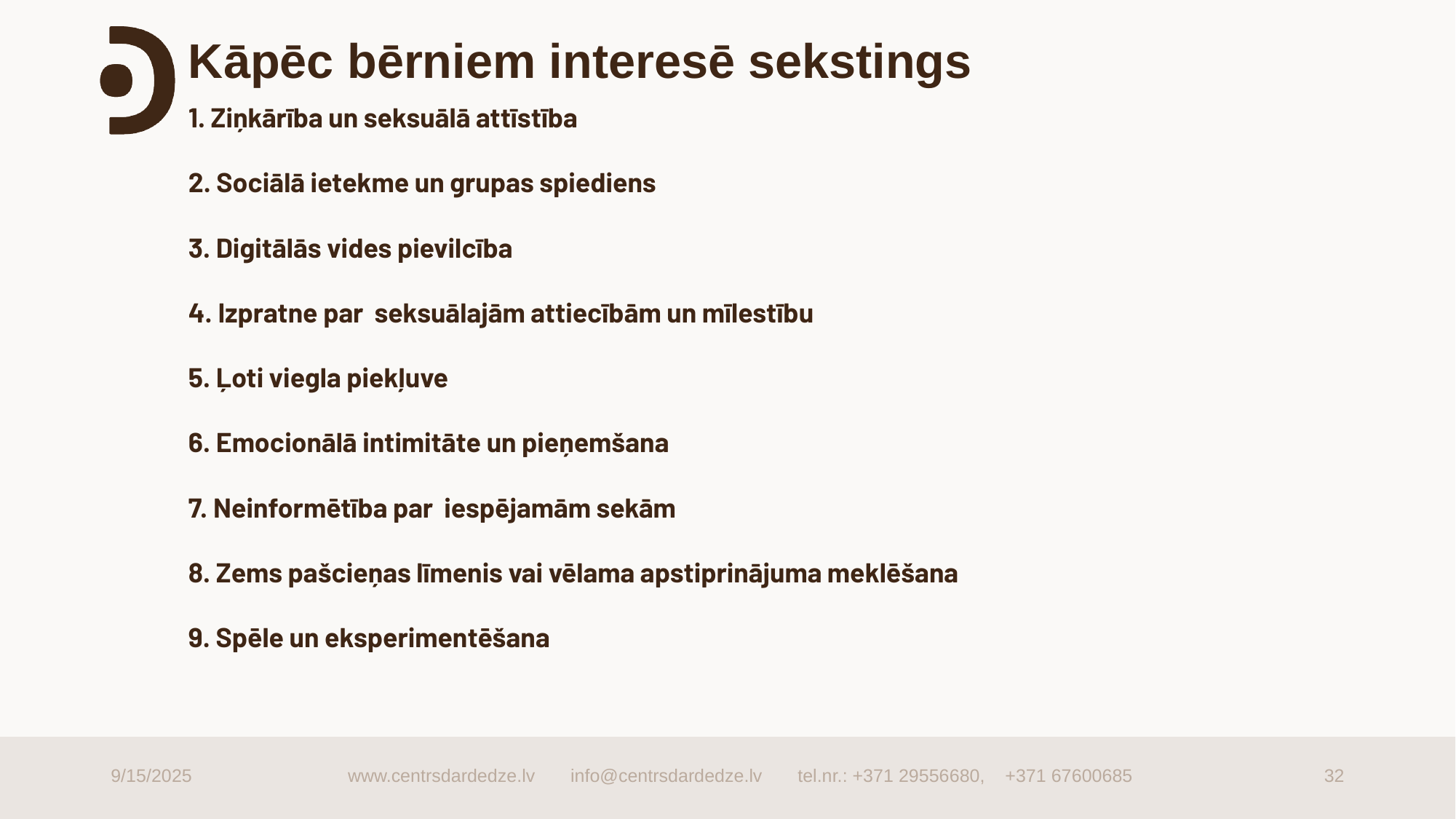

# Kāpēc bērniem interesē sekstings
1. Ziņkārība un seksuālā attīstība
2. Sociālā ietekme un grupas spiediens
3. Digitālās vides pievilcība
4. Izpratne par  seksuālajām attiecībām un mīlestību
5. Ļoti viegla piekļuve
6. Emocionālā intimitāte un pieņemšana
7. Neinformētība par  iespējamām sekām
8. Zems pašcieņas līmenis vai vēlama apstiprinājuma meklēšana
9. Spēle un eksperimentēšana

9/15/2025
www.centrsdardedze.lv       info@centrsdardedze.lv       tel.nr.: +371 29556680,    +371 67600685
32